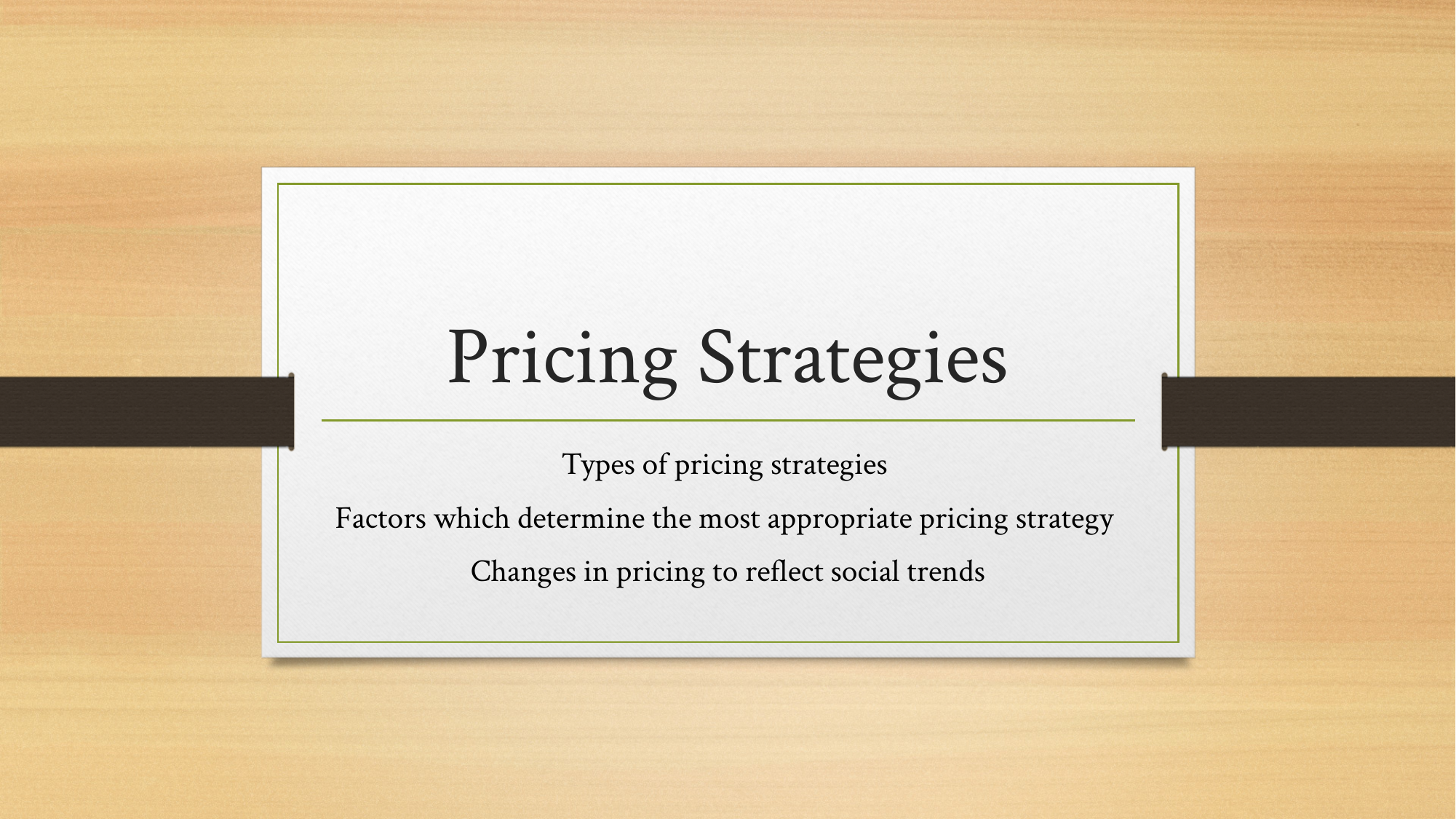

# Pricing Strategies
Types of pricing strategies
Factors which determine the most appropriate pricing strategy
Changes in pricing to reflect social trends